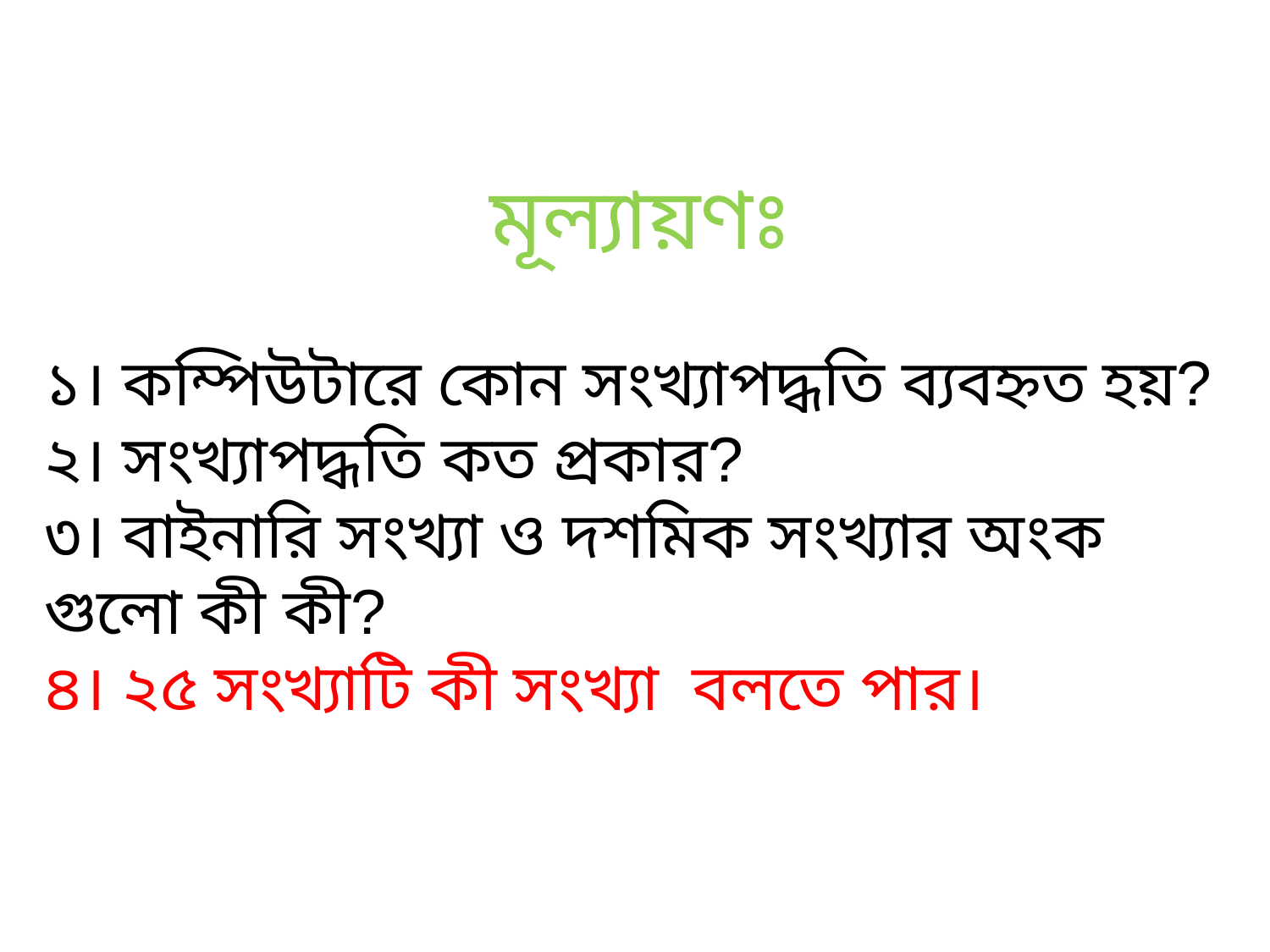

মূল্যায়ণঃ

১। কম্পিউটারে কোন সংখ্যাপদ্ধতি ব্যবহ্নত হয়?
২। সংখ্যাপদ্ধতি কত প্রকার?
৩। বাইনারি সংখ্যা ও দশমিক সংখ্যার অংক গুলো কী কী?
৪। ২৫ সংখ্যাটি কী সংখ্যা  বলতে পার।